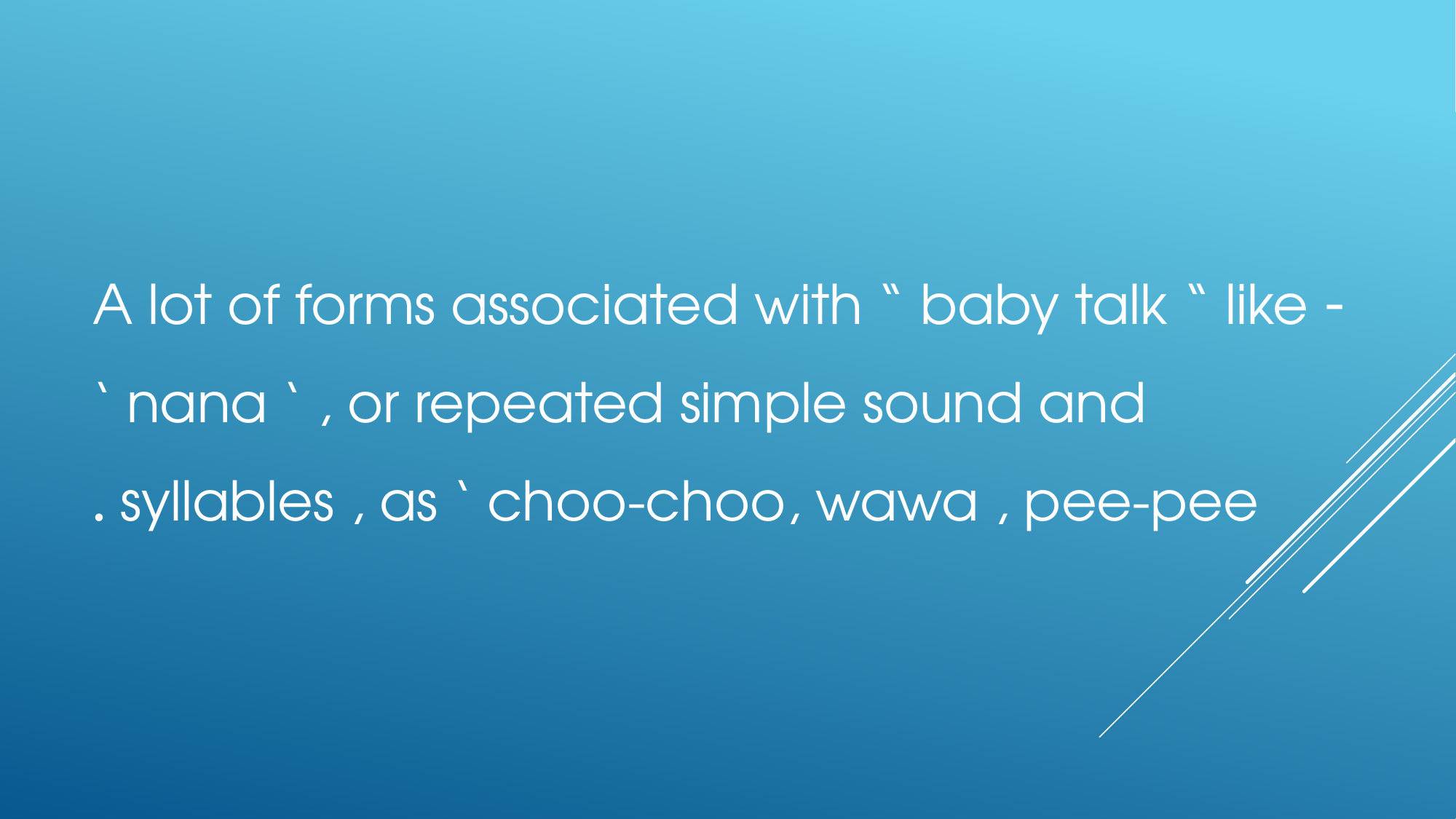

# - A lot of forms associated with “ baby talk “ like ‘ nana ‘ , or repeated simple sound and syllables , as ‘ choo-choo, wawa , pee-pee .